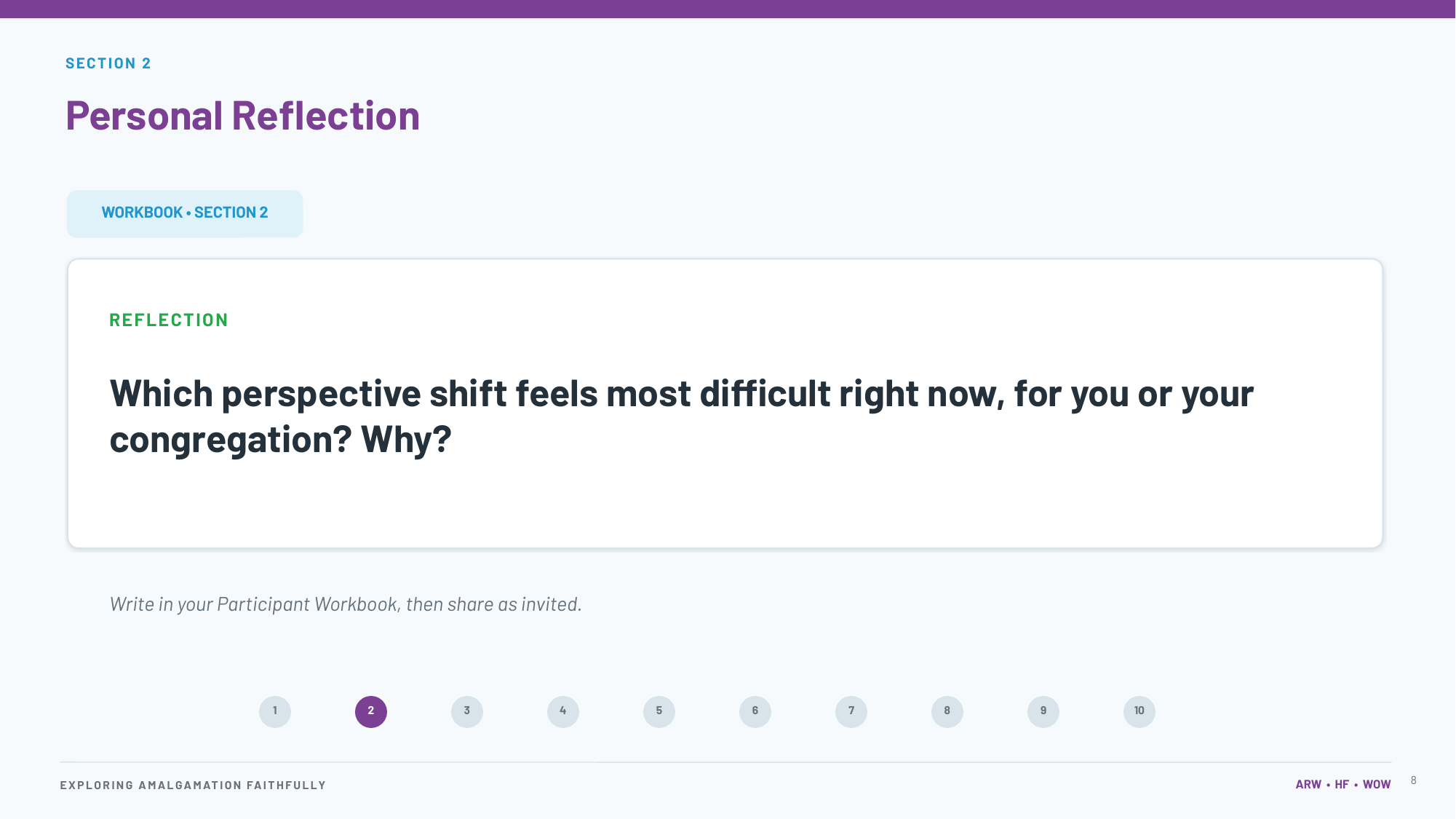

SECTION 2
Personal Reflection

WORKBOOK • SECTION 2

REFLECTION
Which perspective shift feels most difficult right now, for you or your congregation? Why?
Write in your Participant Workbook, then share as invited.

1
2
3
4
5
6
7
8
9
10
8